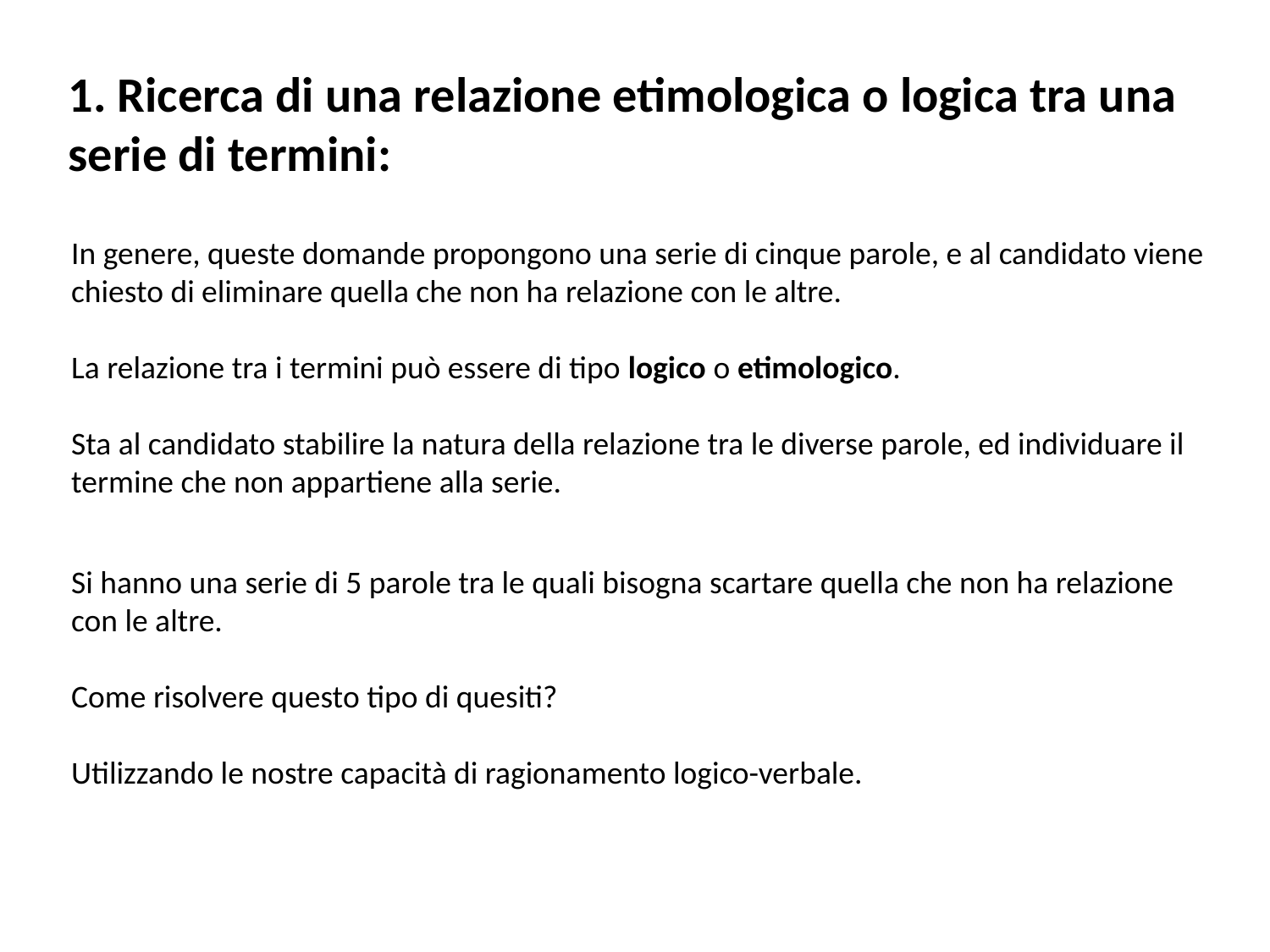

1. Ricerca di una relazione etimologica o logica tra una serie di termini:
In genere, queste domande propongono una serie di cinque parole, e al candidato viene chiesto di eliminare quella che non ha relazione con le altre.

La relazione tra i termini può essere di tipo logico o etimologico.

Sta al candidato stabilire la natura della relazione tra le diverse parole, ed individuare il termine che non appartiene alla serie.
Si hanno una serie di 5 parole tra le quali bisogna scartare quella che non ha relazione con le altre.

Come risolvere questo tipo di quesiti?

Utilizzando le nostre capacità di ragionamento logico-verbale.